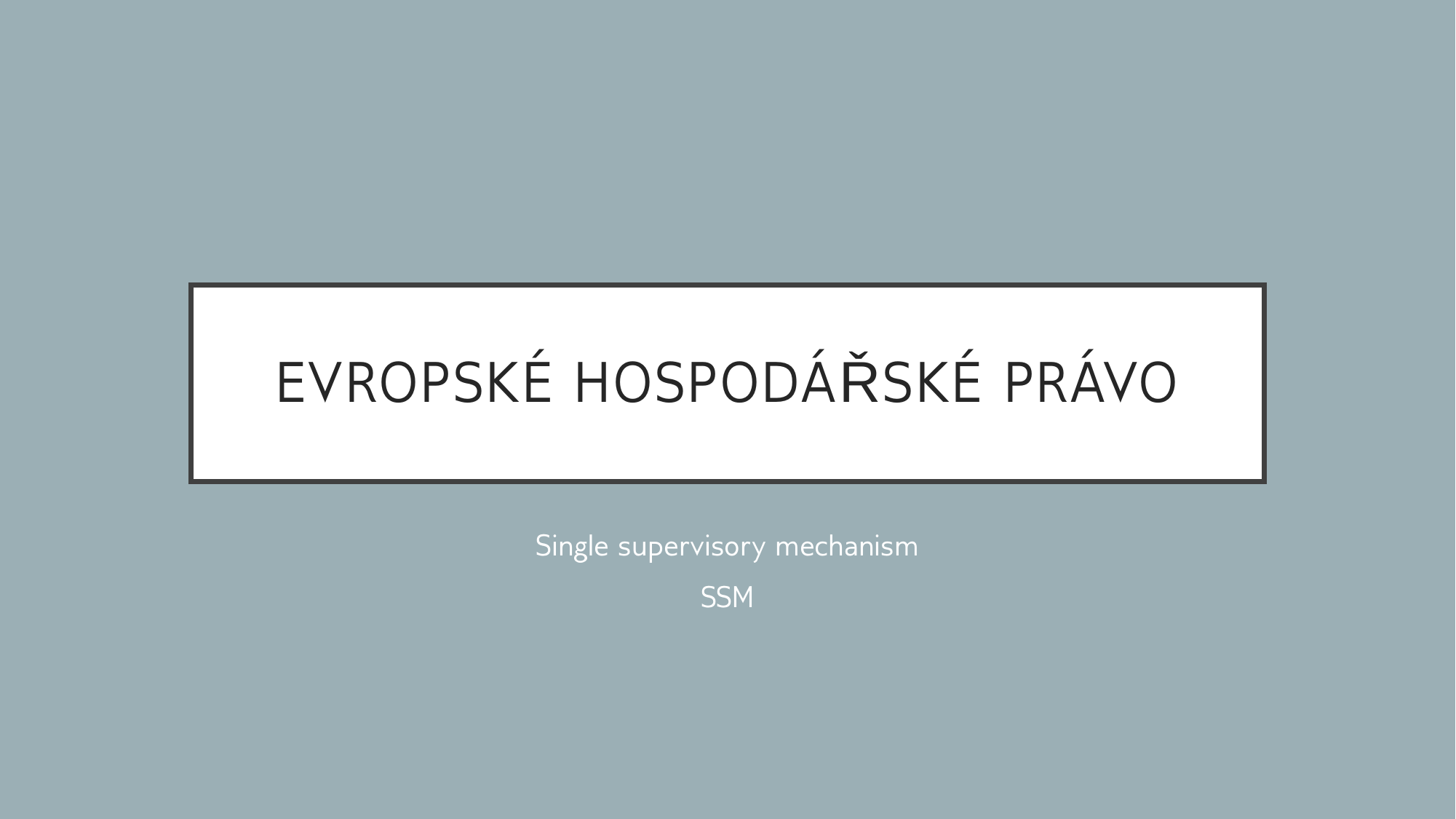

# Evropské hospodářské právo
Single supervisory mechanism
SSM